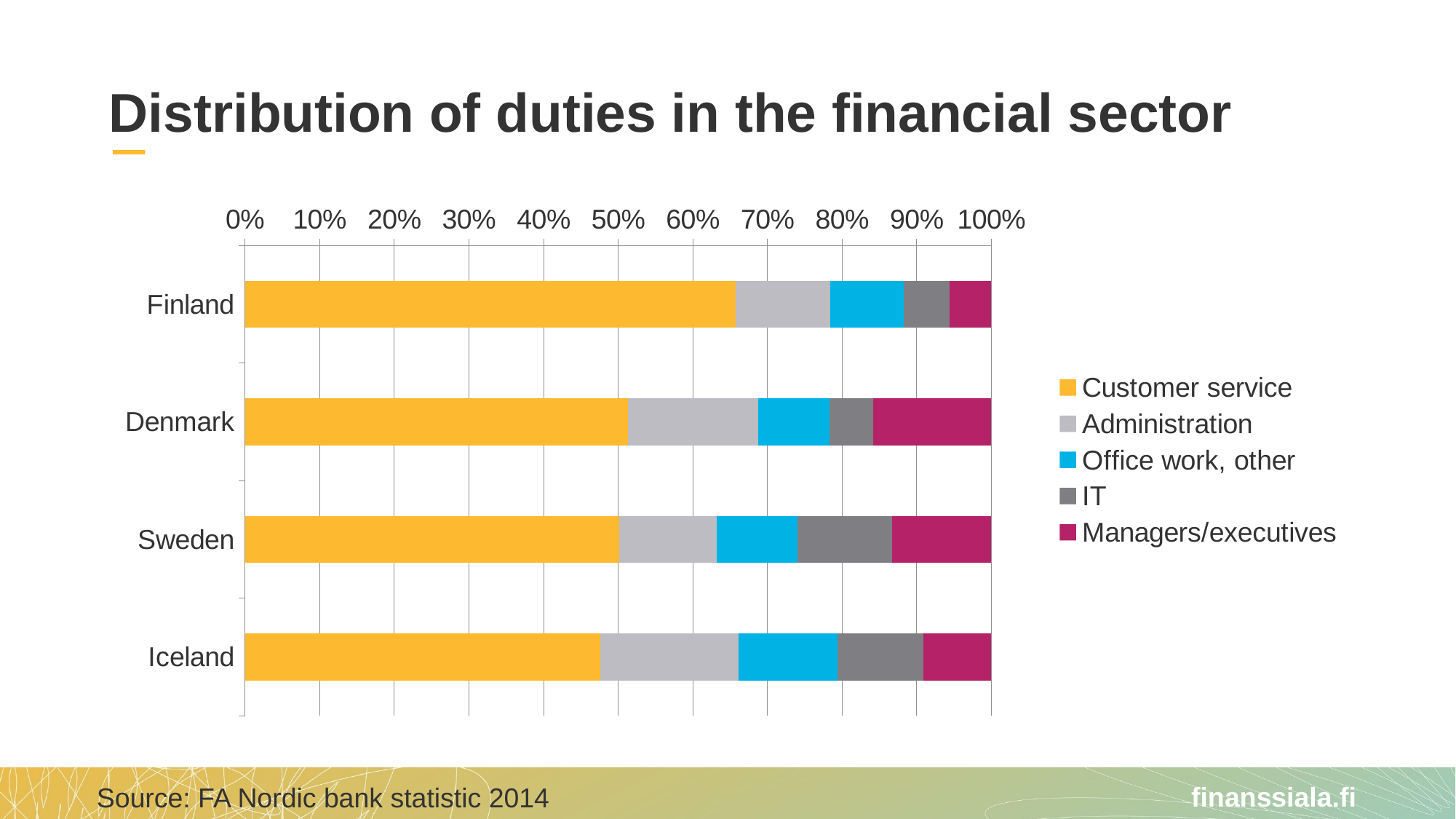

# Distribution of duties in the financial sector

### Chart

| Category | Customer service | Administration | Office work, other | IT | Managers/executives |
|---|---|---|---|---|---|
| Finland | 65.7 | 12.7 | 9.9 | 6.1 | 5.6 |
| Denmark | 51.3 | 17.5 | 9.5 | 5.9 | 15.8 |
| Sweden | 50.1 | 13.1 | 10.8 | 12.7 | 13.3 |
| Iceland | 47.6 | 18.5 | 13.3 | 11.5 | 9.1 |
Source: FA Nordic bank statistic 2014